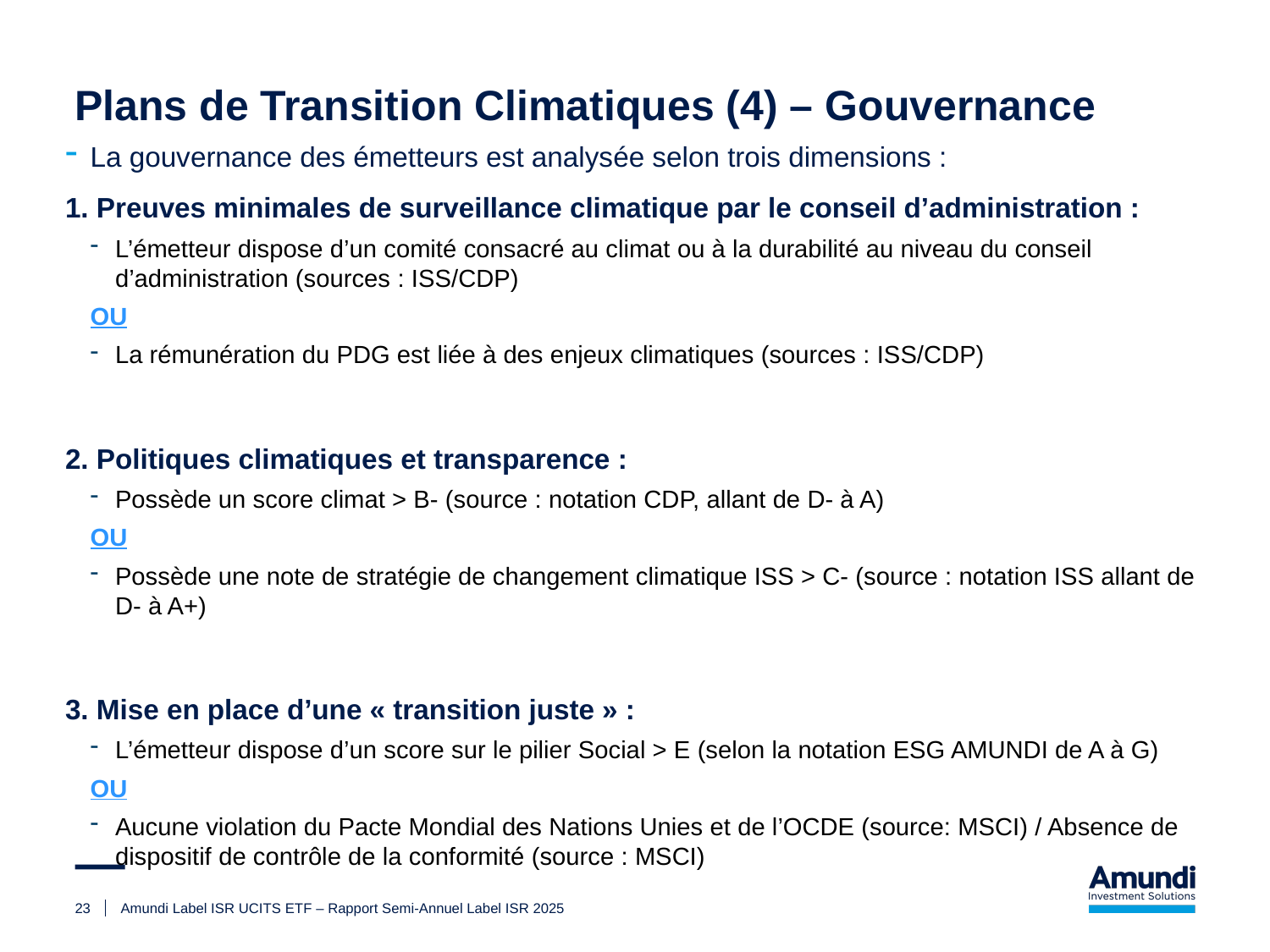

# Plans de Transition Climatiques (4) – Gouvernance
La gouvernance des émetteurs est analysée selon trois dimensions :
1. Preuves minimales de surveillance climatique par le conseil d’administration :
L’émetteur dispose d’un comité consacré au climat ou à la durabilité au niveau du conseil d’administration (sources : ISS/CDP)
OU
La rémunération du PDG est liée à des enjeux climatiques (sources : ISS/CDP)

2. Politiques climatiques et transparence :
Possède un score climat > B- (source : notation CDP, allant de D- à A)
OU
Possède une note de stratégie de changement climatique ISS > C- (source : notation ISS allant de D- à A+)

3. Mise en place d’une « transition juste » :
L’émetteur dispose d’un score sur le pilier Social > E (selon la notation ESG AMUNDI de A à G)
OU
Aucune violation du Pacte Mondial des Nations Unies et de l’OCDE (source: MSCI) / Absence de dispositif de contrôle de la conformité (source : MSCI)

23
Amundi Label ISR UCITS ETF – Rapport Semi-Annuel Label ISR 2025